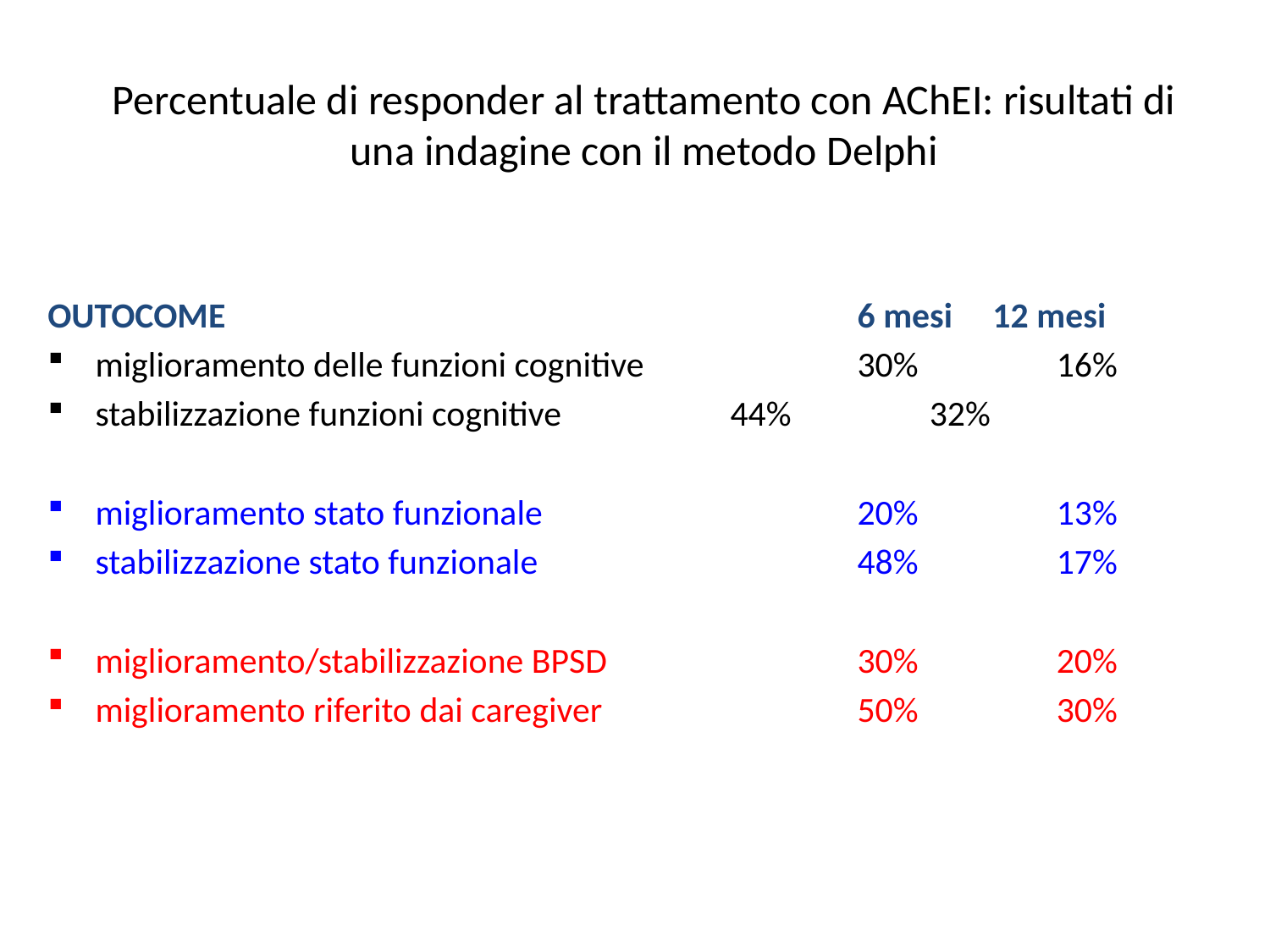

Percentuale di responder al trattamento con AChEI: risultati di una indagine con il metodo Delphi
OUTOCOME					6 mesi     12 mesi
miglioramento delle funzioni cognitive 		30%	         16%
stabilizzazione funzioni cognitive 		44%	         32%

miglioramento stato funzionale 			20%	         13%
stabilizzazione stato funzionale			48%	         17%

miglioramento/stabilizzazione BPSD 		30%	         20%
miglioramento riferito dai caregiver 		50%	         30%
105